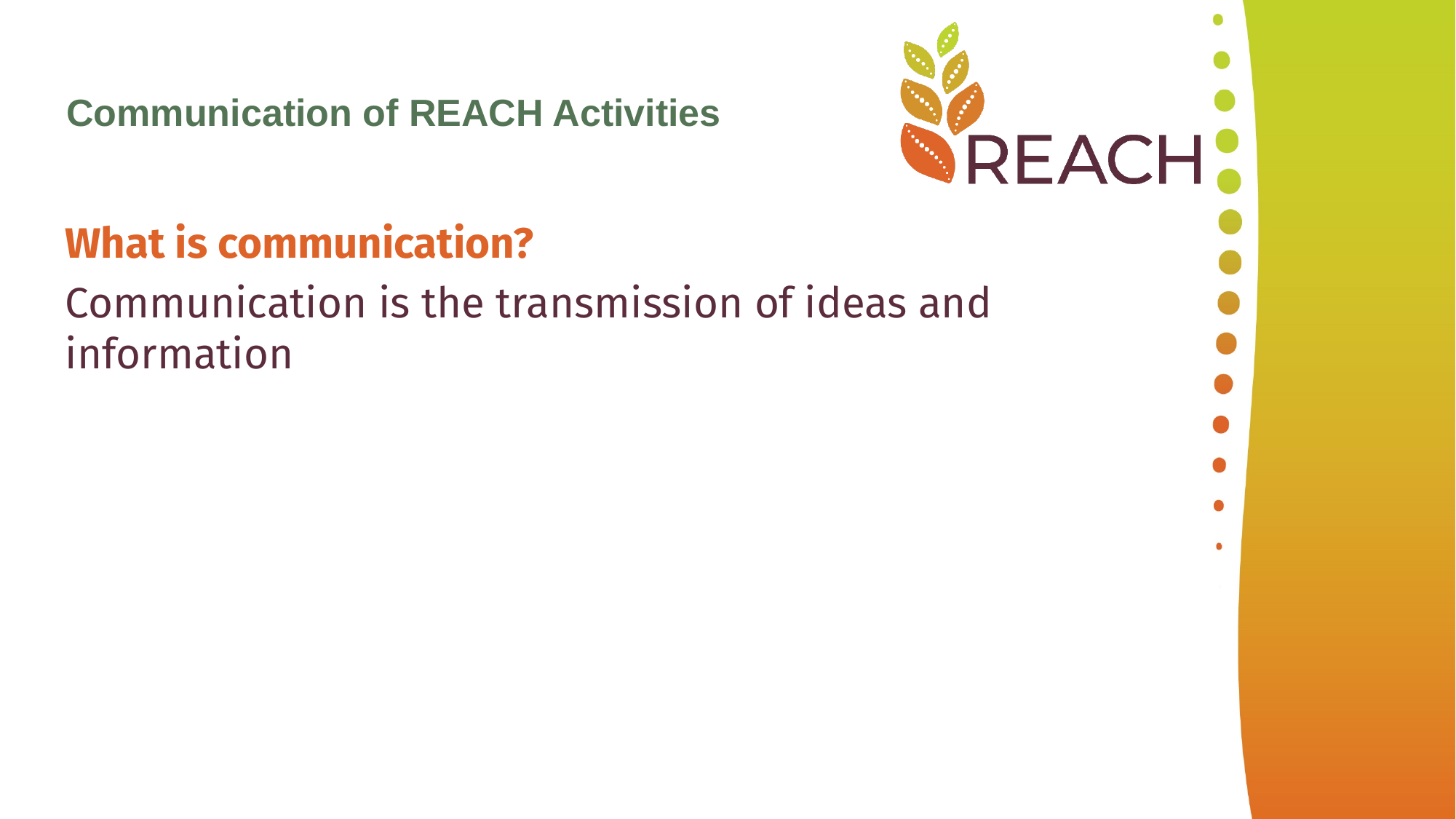

Communication of REACH Activities
What is communication?
Communication is the transmission of ideas and information